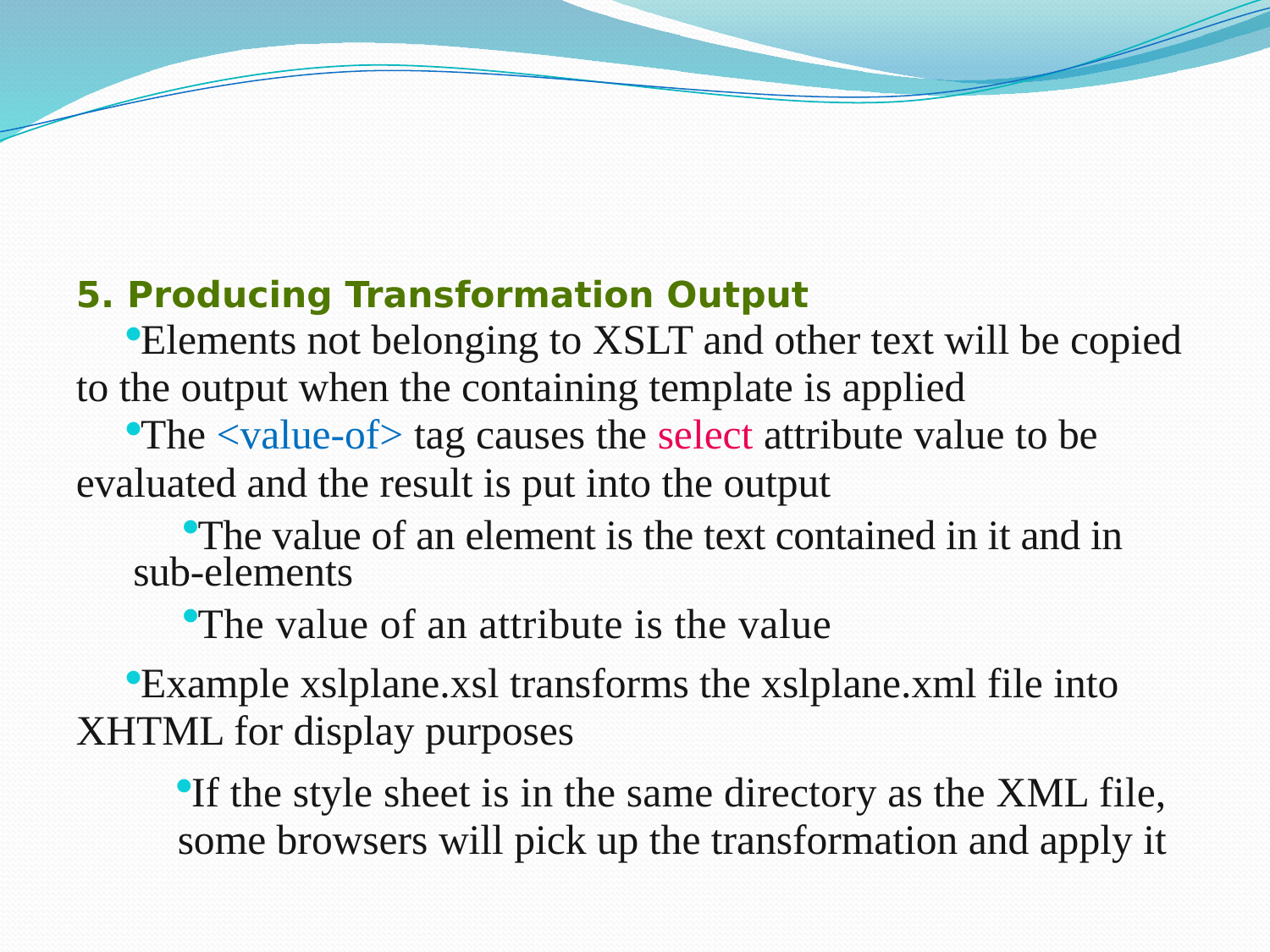

#
5. Producing Transformation Output
Elements not belonging to XSLT and other text will be copied to the output when the containing template is applied
The <value-of> tag causes the select attribute value to be evaluated and the result is put into the output
The value of an element is the text contained in it and in sub-elements
The value of an attribute is the value
Example xslplane.xsl transforms the xslplane.xml file into XHTML for display purposes
If the style sheet is in the same directory as the XML file,
some browsers will pick up the transformation and apply it